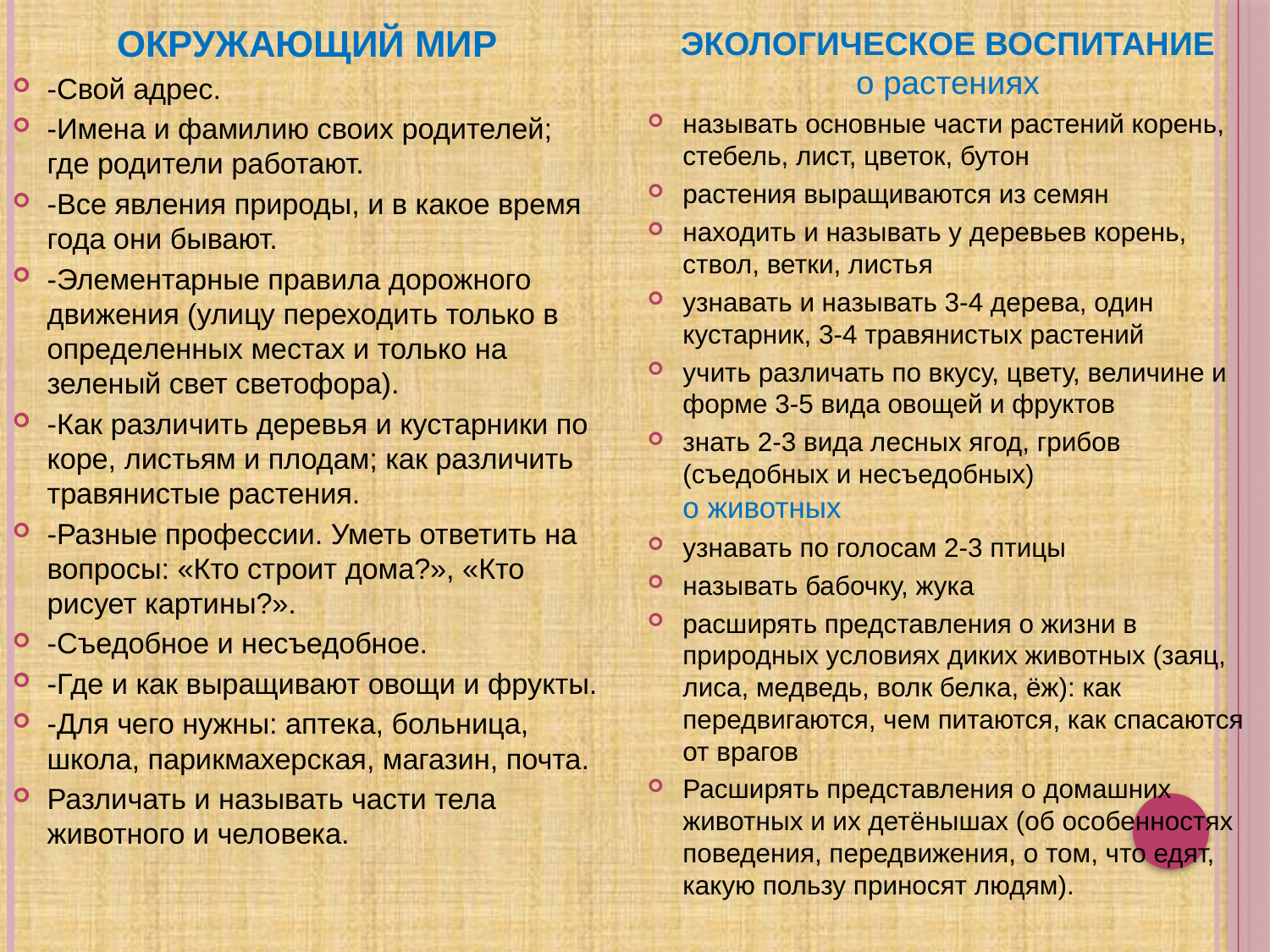

Окружающий мир
-Свой адрес.
-Имена и фамилию своих родителей; где родители работают.
-Все явления природы, и в какое время года они бывают.
-Элементарные правила дорожного движения (улицу переходить только в определенных местах и только на зеленый свет светофора).
-Как различить деревья и кустарники по коре, листьям и плодам; как различить травянистые растения.
-Разные профессии. Уметь ответить на вопросы: «Кто строит дома?», «Кто рисует картины?».
-Съедобное и несъедобное.
-Где и как выращивают овощи и фрукты.
-Для чего нужны: аптека, больница, школа, парикмахерская, магазин, почта.
Различать и называть части тела животного и человека.

ЭКОЛОГИЧЕСКОЕ ВОСПИТАНИЕ 
о растениях
называть основные части растений корень, стебель, лист, цветок, бутон
растения выращиваются из семян
находить и называть у деревьев корень, ствол, ветки, листья
узнавать и называть 3-4 дерева, один кустарник, 3-4 травянистых растений
учить различать по вкусу, цвету, величине и форме 3-5 вида овощей и фруктов
знать 2-3 вида лесных ягод, грибов (съедобных и несъедобных) 
о животных
узнавать по голосам 2-3 птицы
называть бабочку, жука
расширять представления о жизни в природных условиях диких животных (заяц, лиса, медведь, волк белка, ёж): как передвигаются, чем питаются, как спасаются от врагов
Расширять представления о домашних животных и их детёнышах (об особенностях поведения, передвижения, о том, что едят, какую пользу приносят людям).